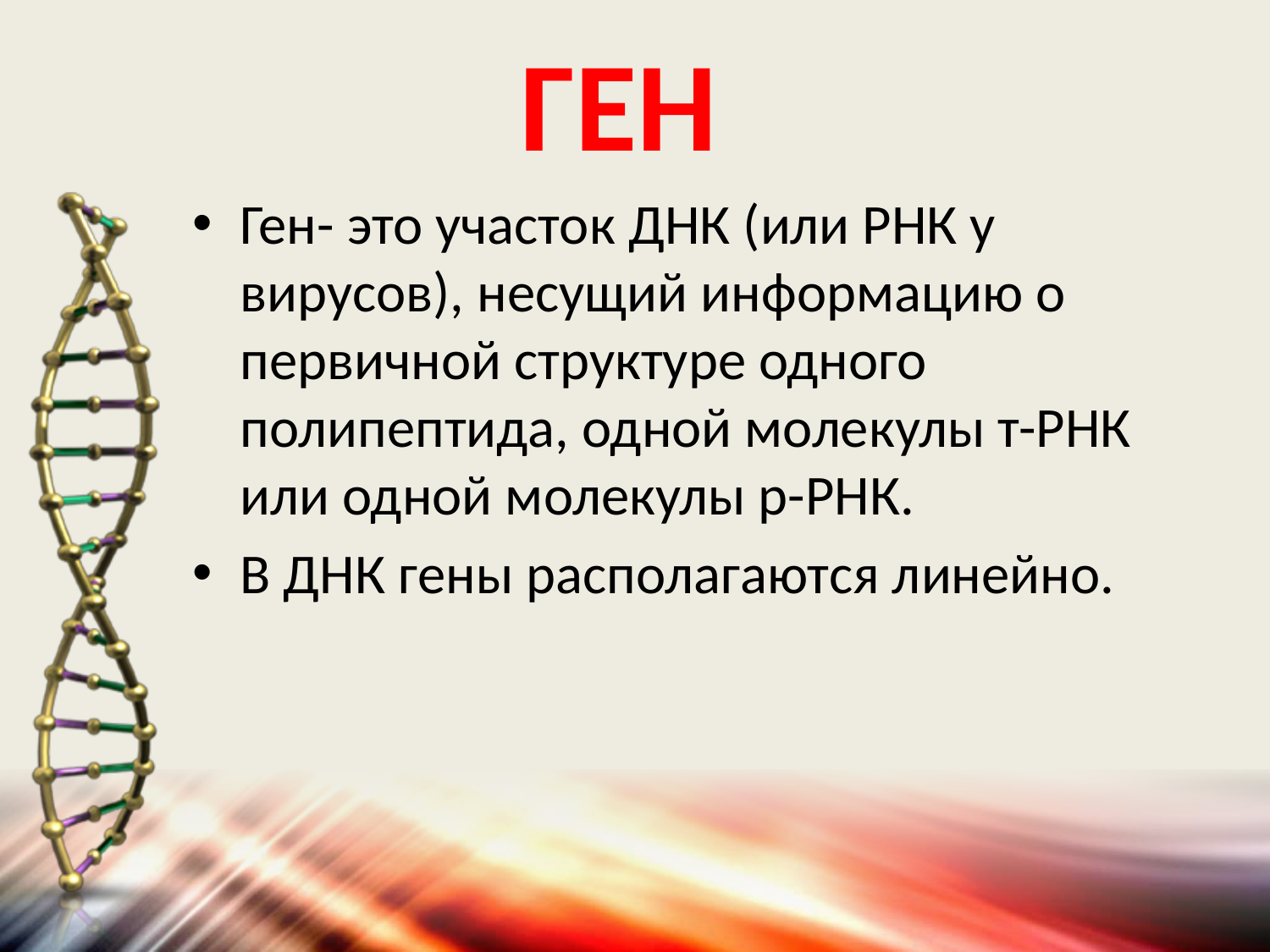

# ГЕН
Ген- это участок ДНК (или РНК у вирусов), несущий информацию о первичной структуре одного полипептида, одной молекулы т-РНК или одной молекулы р-РНК.
В ДНК гены располагаются линейно.